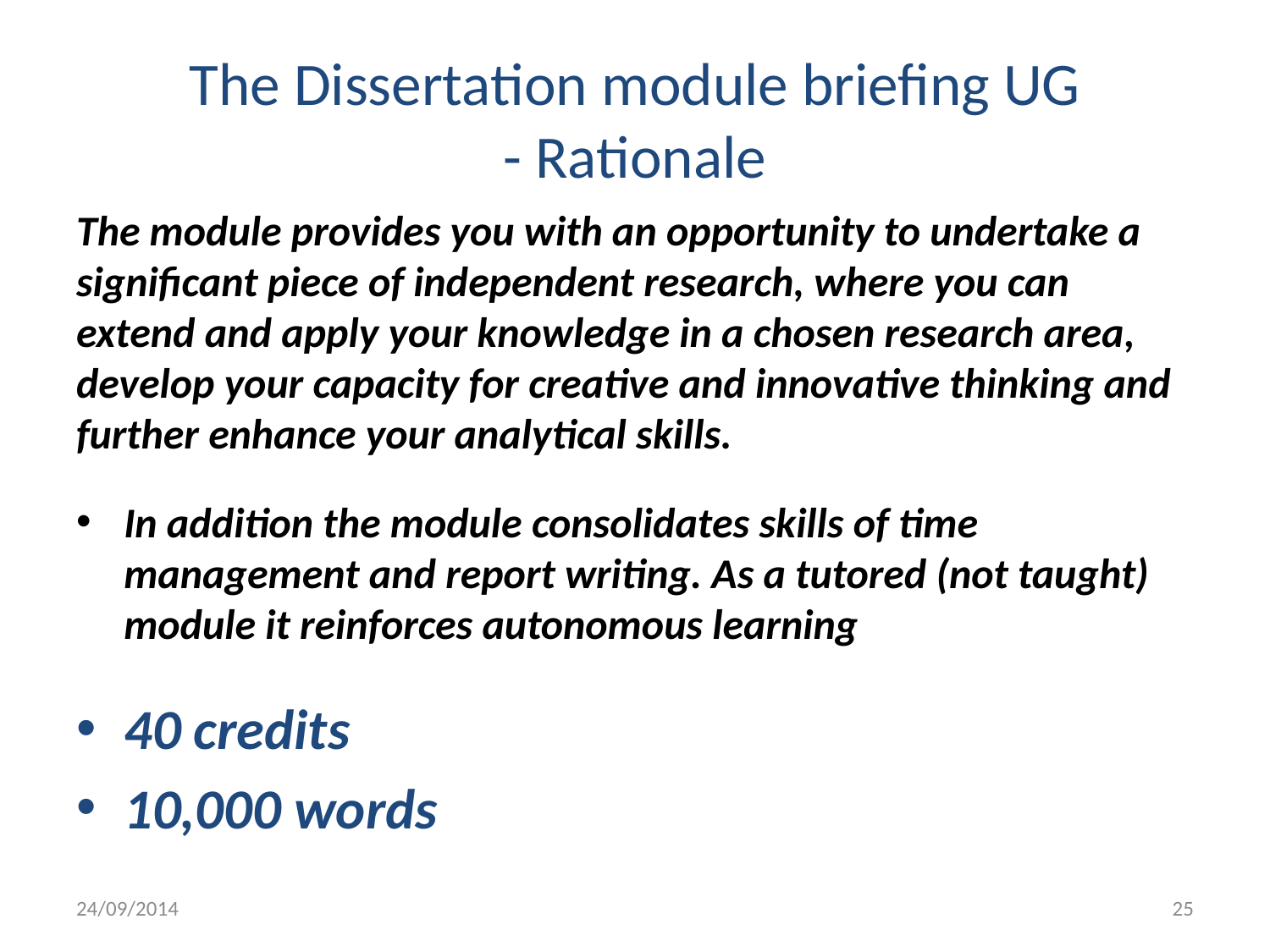

# The Dissertation module briefing UG - Rationale
The module provides you with an opportunity to undertake a significant piece of independent research, where you can extend and apply your knowledge in a chosen research area, develop your capacity for creative and innovative thinking and further enhance your analytical skills.

In addition the module consolidates skills of time management and report writing. As a tutored (not taught) module it reinforces autonomous learning

40 credits
10,000 words
24/09/2014
25